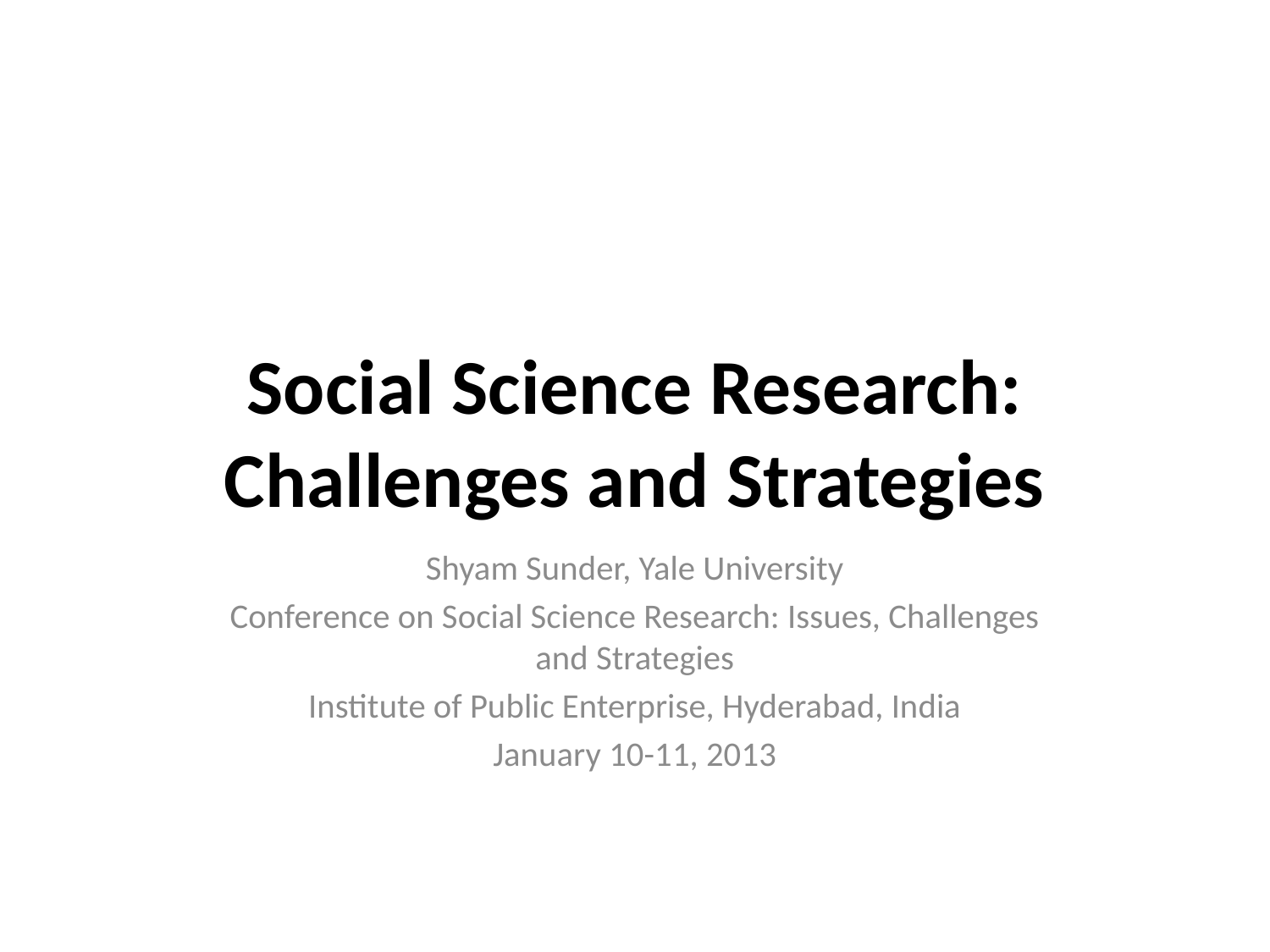

# Social Science Research: Challenges and Strategies
Shyam Sunder, Yale University
Conference on Social Science Research: Issues, Challenges and Strategies
Institute of Public Enterprise, Hyderabad, India
January 10-11, 2013